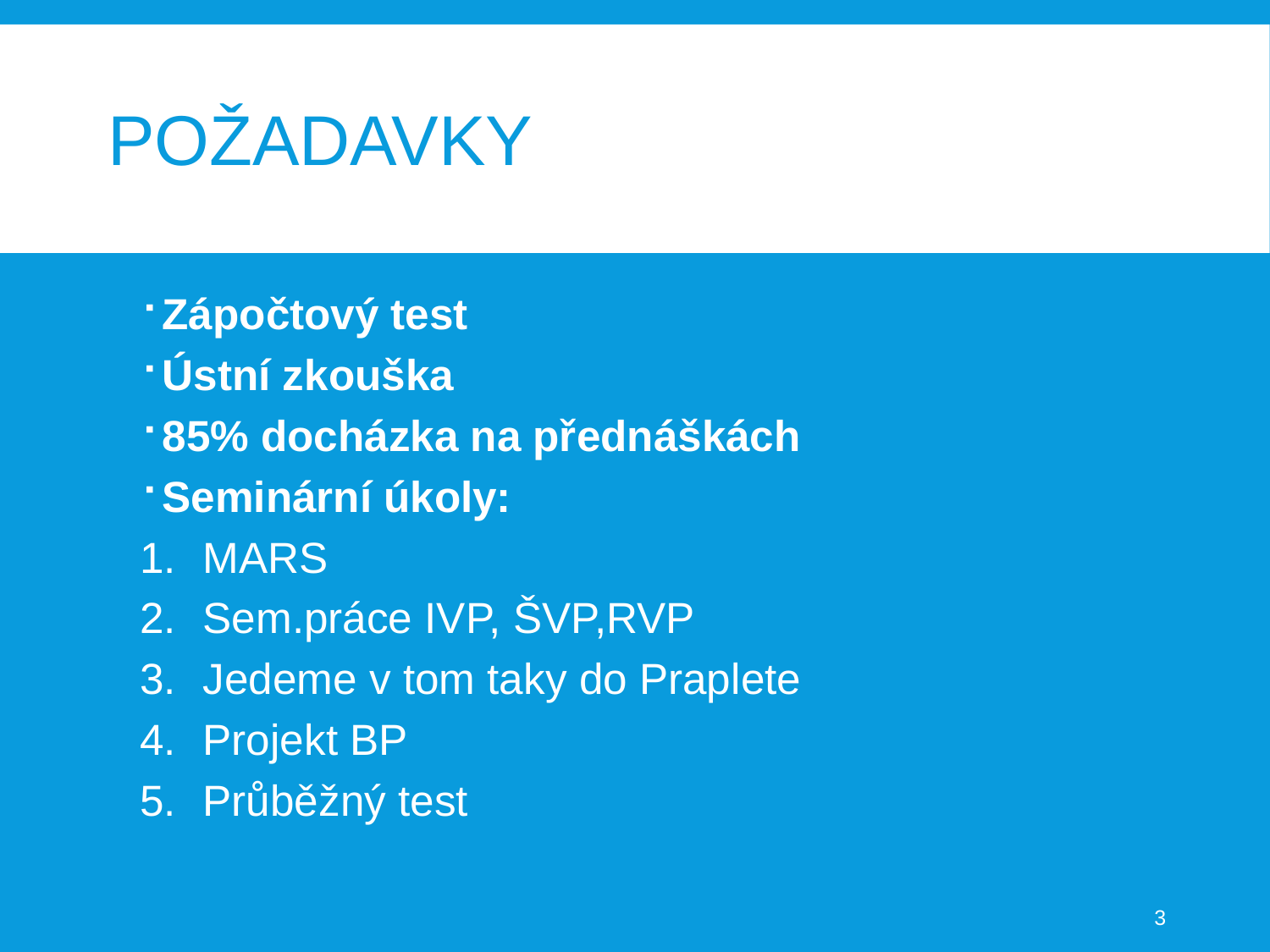

# Požadavky
Zápočtový test
Ústní zkouška
85% docházka na přednáškách
Seminární úkoly:
MARS
Sem.práce IVP, ŠVP,RVP
Jedeme v tom taky do Praplete
Projekt BP
Průběžný test

						…

3